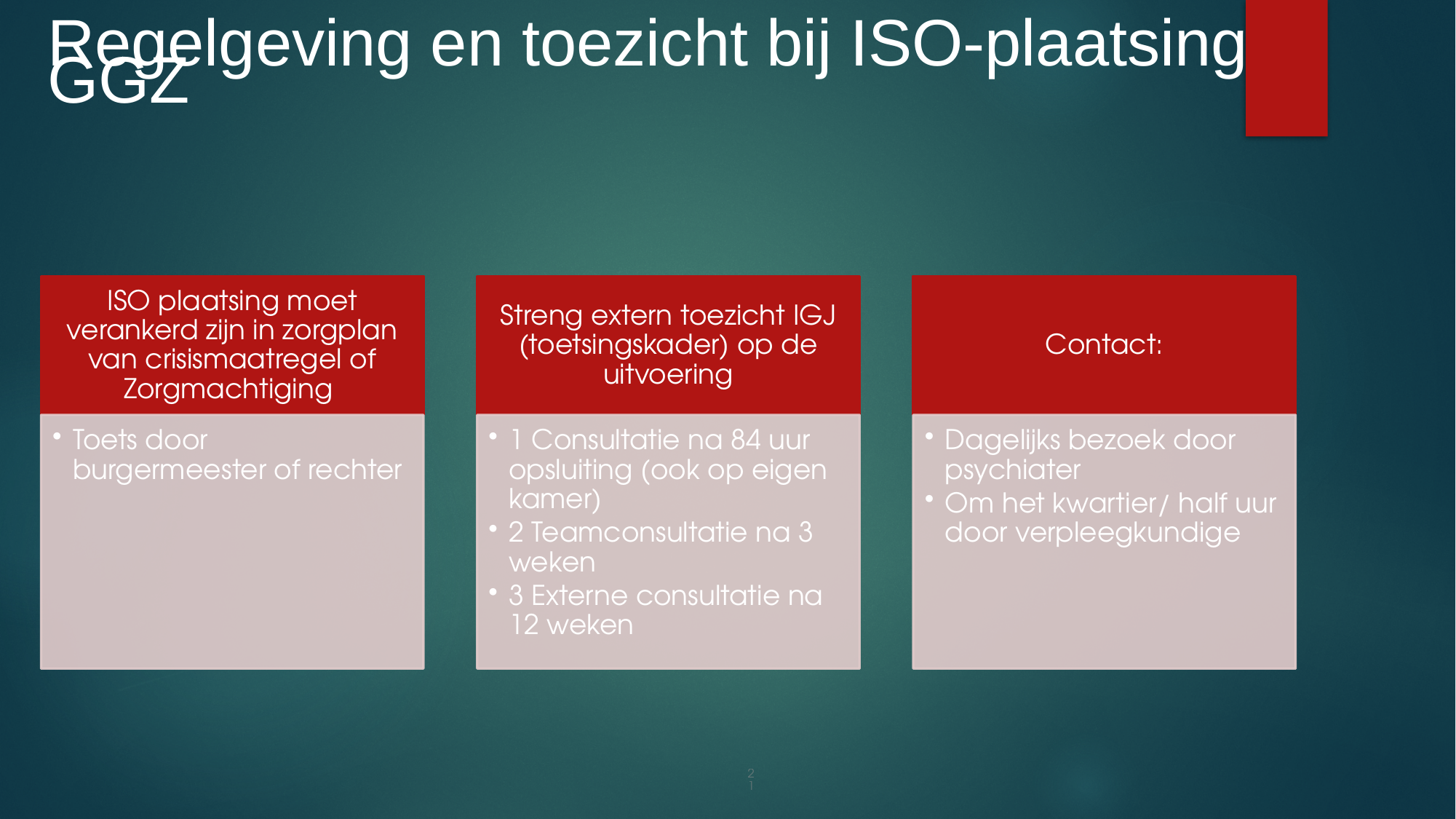

Regelgeving en toezicht bij ISO-plaatsing GGZ

ISO plaatsing moet verankerd zijn in zorgplan van crisismaatregel of Zorgmachtiging
Toets door burgermeester of rechter
Streng extern toezicht IGJ (toetsingskader) op de uitvoering
1 Consultatie na 84 uur opsluiting (ook op eigen kamer)
2 Teamconsultatie na 3 weken
3 Externe consultatie na 12 weken
Contact:
Dagelijks bezoek door psychiater
Om het kwartier/ half uur door verpleegkundige

21